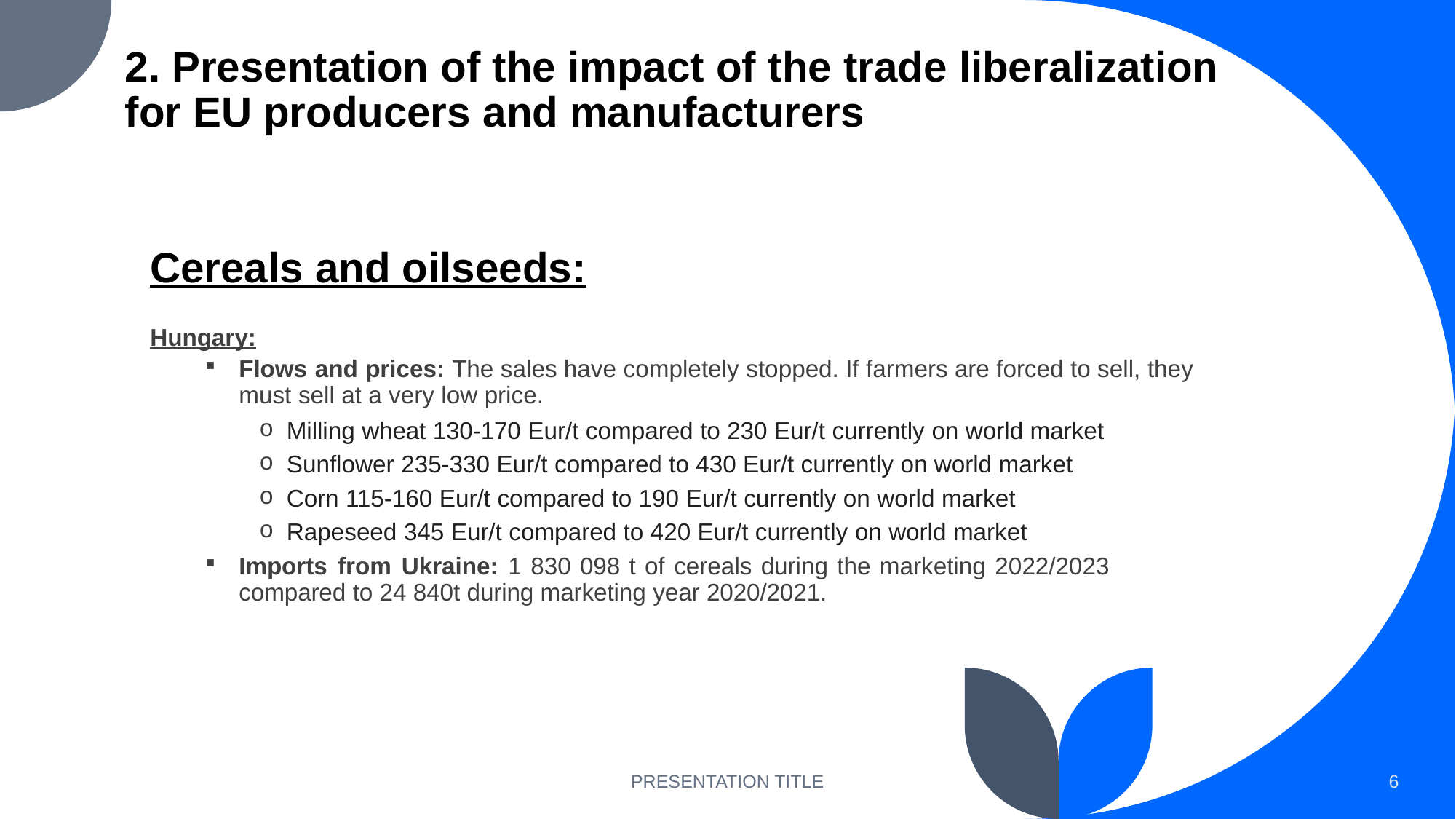

# 2. Presentation of the impact of the trade liberalization for EU producers and manufacturers
Cereals and oilseeds:
Hungary:
Flows and prices: The sales have completely stopped. If farmers are forced to sell, they must sell at a very low price.
Milling wheat 130-170 Eur/t compared to 230 Eur/t currently on world market
Sunflower 235-330 Eur/t compared to 430 Eur/t currently on world market
Corn 115-160 Eur/t compared to 190 Eur/t currently on world market
Rapeseed 345 Eur/t compared to 420 Eur/t currently on world market
Imports from Ukraine: 1 830 098 t of cereals during the marketing 2022/2023 compared to 24 840t during marketing year 2020/2021.

PRESENTATION TITLE
6